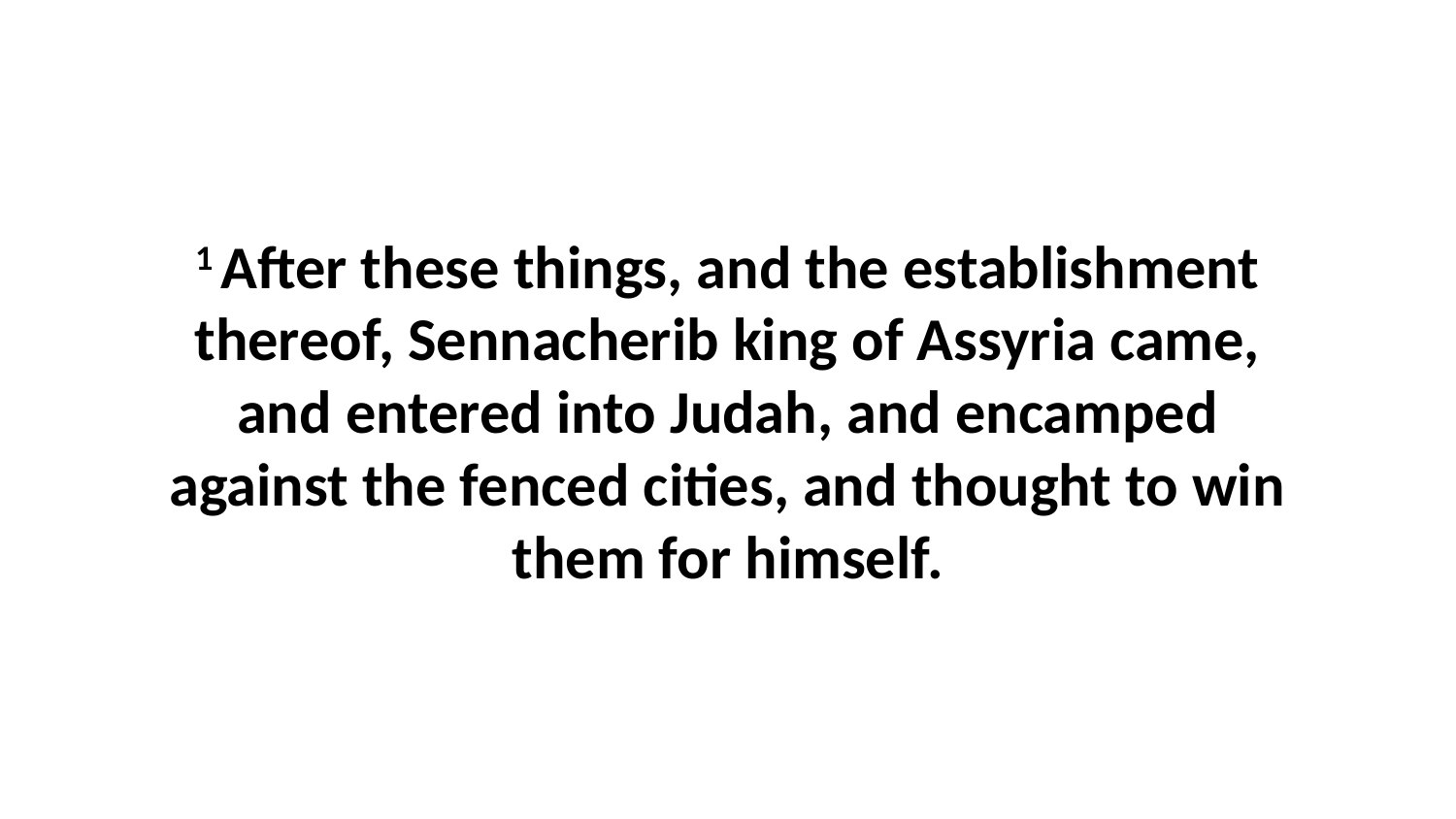

1 After these things, and the establishment thereof, Sennacherib king of Assyria came, and entered into Judah, and encamped against the fenced cities, and thought to win them for himself.